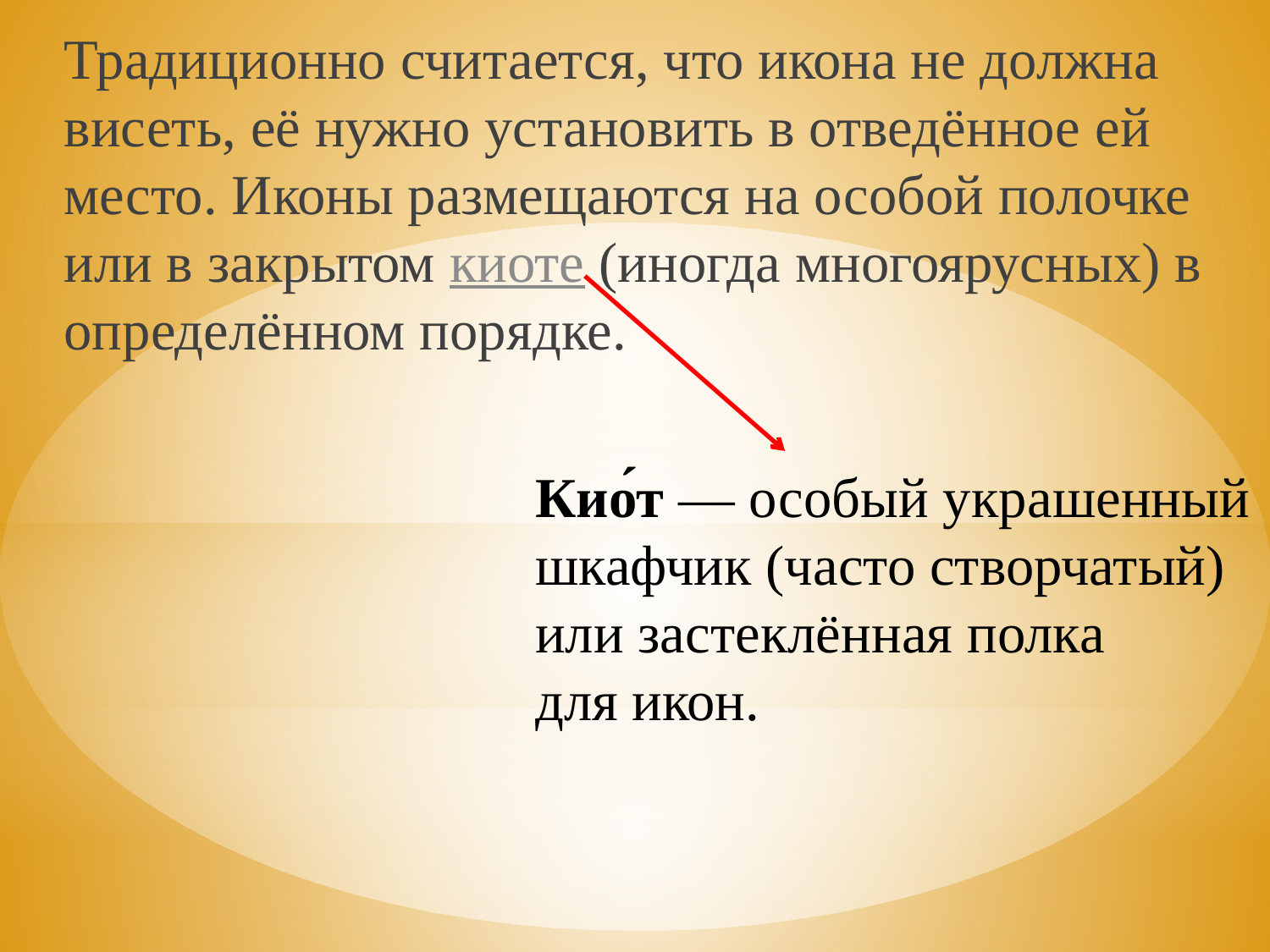

Традиционно считается, что икона не должна висеть, её нужно установить в отведённое ей место. Иконы размещаются на особой полочке или в закрытом киоте (иногда многоярусных) в определённом порядке.
Кио́т — особый украшенный шкафчик (часто створчатый) или застеклённая полка для икон.